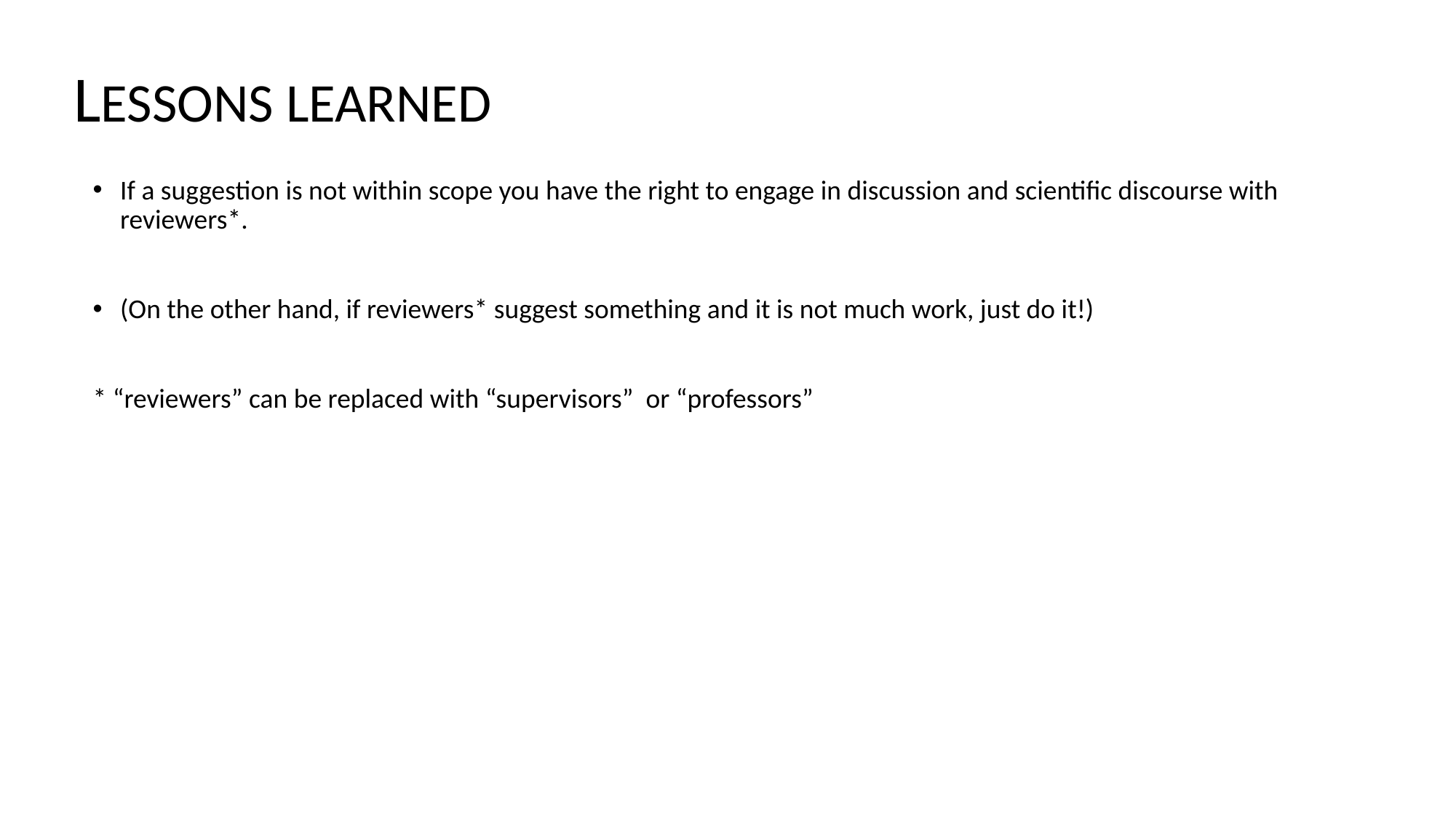

LESSONS LEARNED
If a suggestion is not within scope you have the right to engage in discussion and scientific discourse with reviewers*.

(On the other hand, if reviewers* suggest something and it is not much work, just do it!)

* “reviewers” can be replaced with “supervisors”  or “professors”